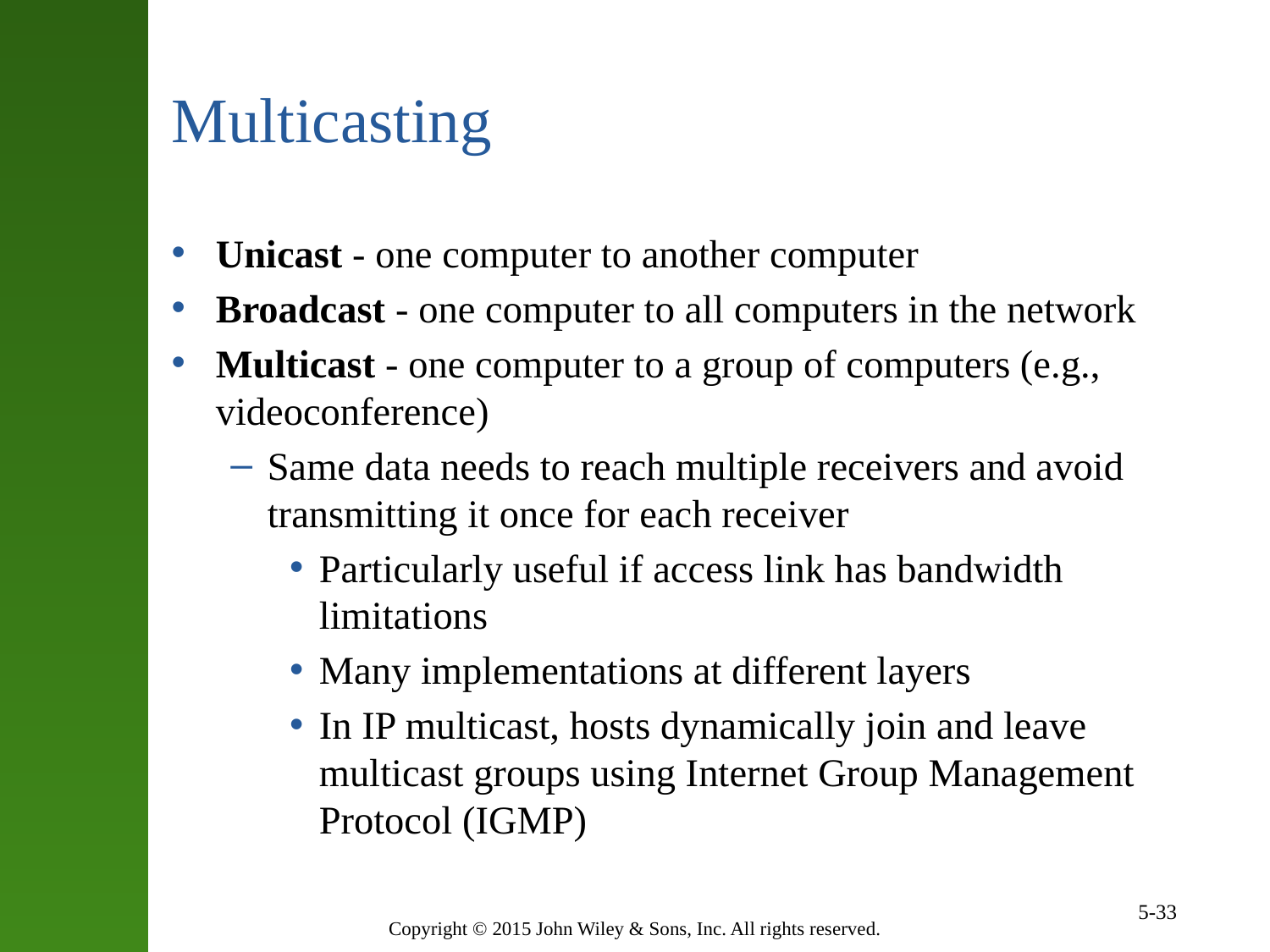

# Multicasting
Unicast - one computer to another computer
Broadcast - one computer to all computers in the network
Multicast - one computer to a group of computers (e.g., videoconference)
Same data needs to reach multiple receivers and avoid transmitting it once for each receiver
Particularly useful if access link has bandwidth limitations
Many implementations at different layers
In IP multicast, hosts dynamically join and leave multicast groups using Internet Group Management Protocol (IGMP)